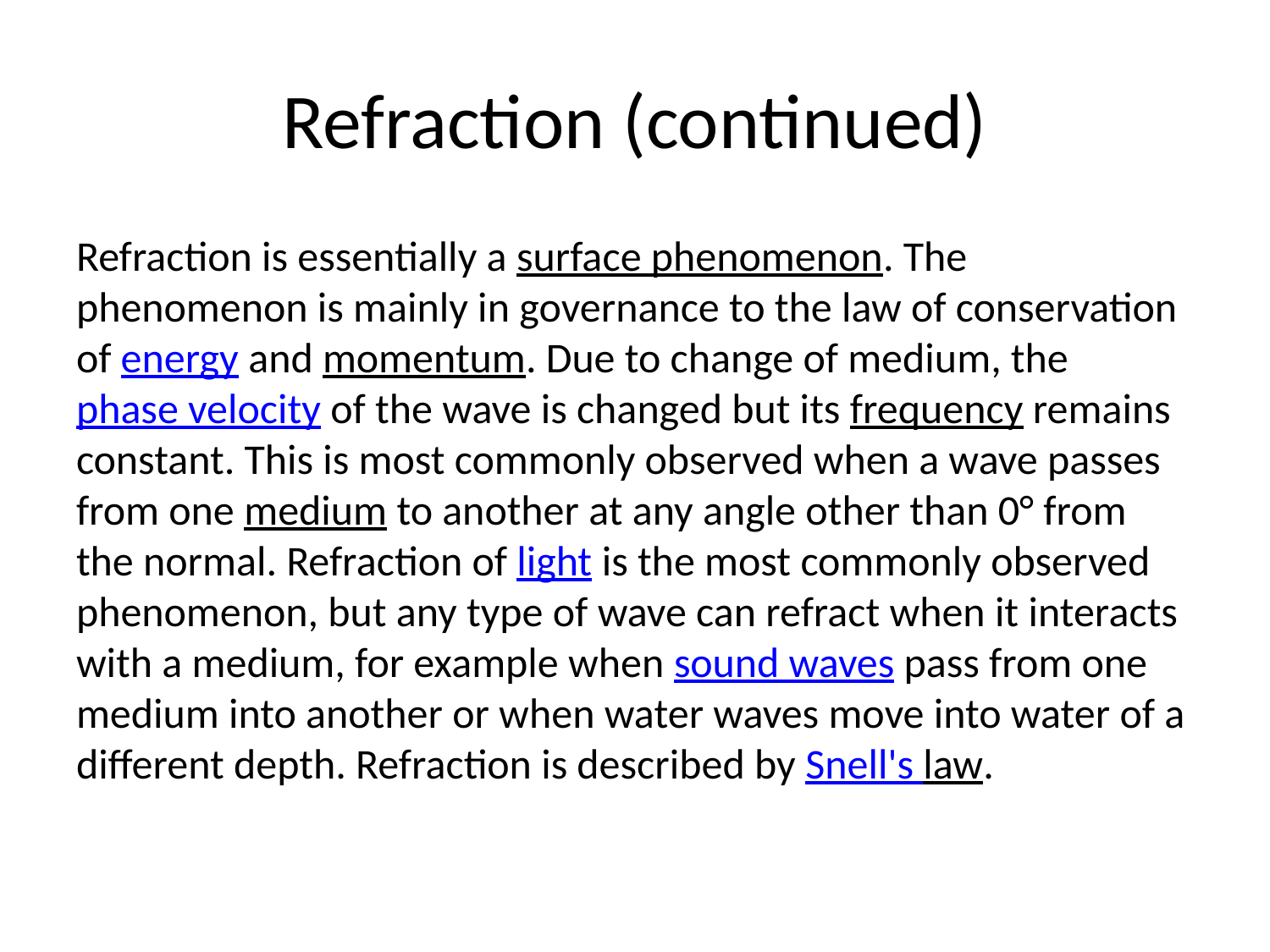

# Refraction (continued)
Refraction is essentially a surface phenomenon. The phenomenon is mainly in governance to the law of conservation of energy and momentum. Due to change of medium, the phase velocity of the wave is changed but its frequency remains constant. This is most commonly observed when a wave passes from one medium to another at any angle other than 0° from the normal. Refraction of light is the most commonly observed phenomenon, but any type of wave can refract when it interacts with a medium, for example when sound waves pass from one medium into another or when water waves move into water of a different depth. Refraction is described by Snell's law.